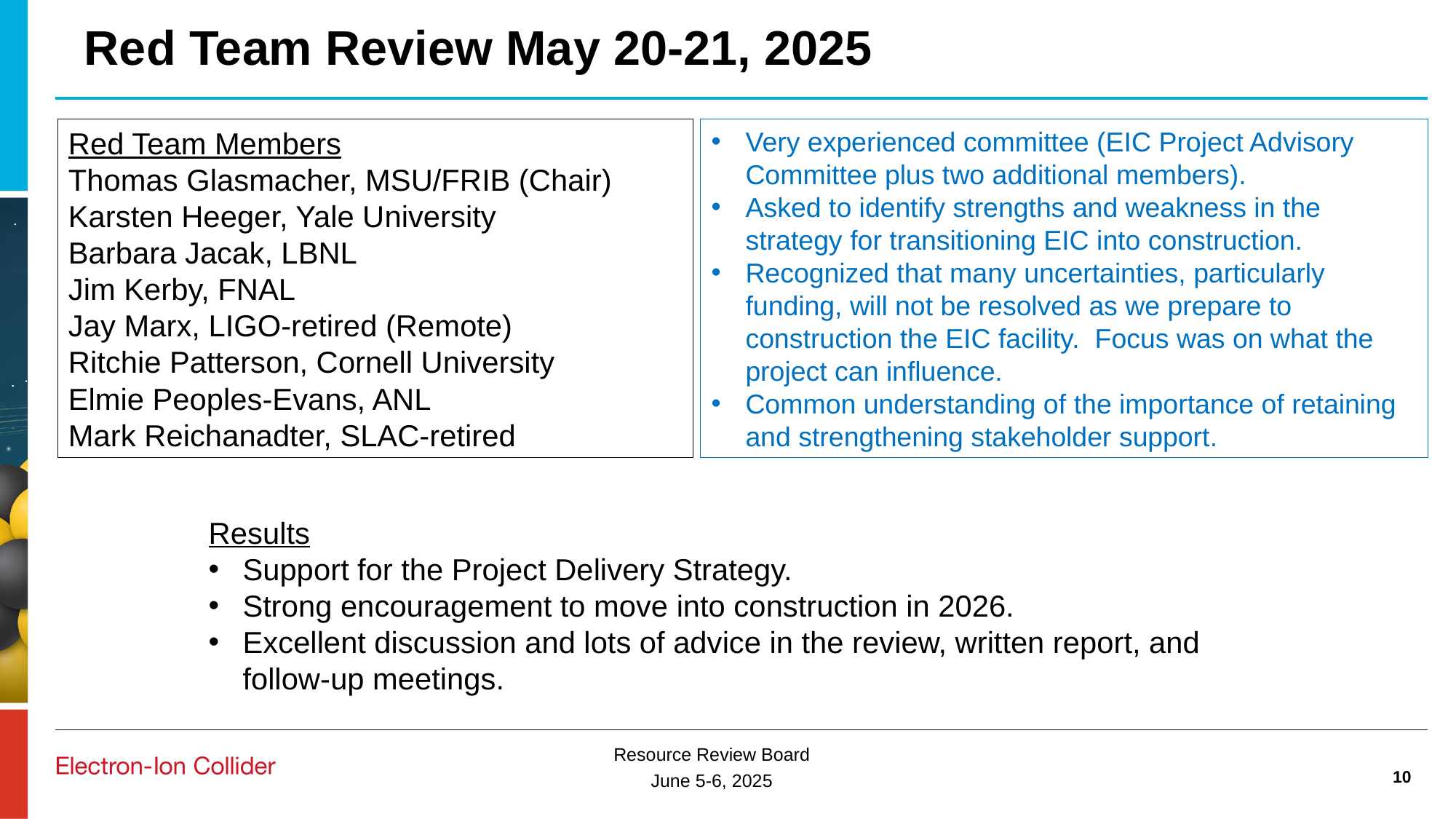

# Red Team Review May 20-21, 2025
Red Team Members
Thomas Glasmacher, MSU/FRIB (Chair)
Karsten Heeger, Yale University
Barbara Jacak, LBNL
Jim Kerby, FNAL
Jay Marx, LIGO-retired (Remote)
Ritchie Patterson, Cornell University
Elmie Peoples-Evans, ANL
Mark Reichanadter, SLAC-retired
Very experienced committee (EIC Project Advisory Committee plus two additional members).
Asked to identify strengths and weakness in the strategy for transitioning EIC into construction.
Recognized that many uncertainties, particularly funding, will not be resolved as we prepare to construction the EIC facility.  Focus was on what the project can influence.
Common understanding of the importance of retaining and strengthening stakeholder support.
Results
Support for the Project Delivery Strategy.
Strong encouragement to move into construction in 2026.
Excellent discussion and lots of advice in the review, written report, and follow-up meetings.
10